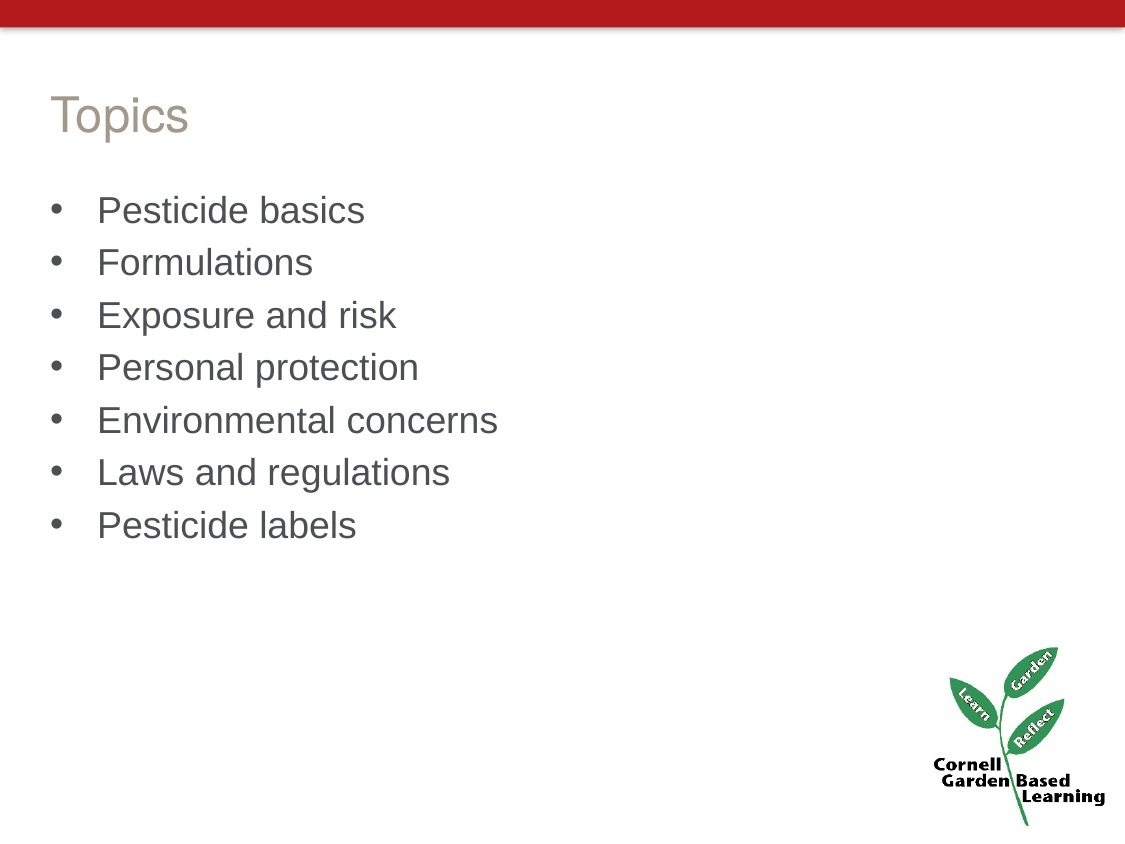

# Topics
Pesticide basics
Formulations
Exposure and risk
Personal protection
Environmental concerns
Laws and regulations
Pesticide labels